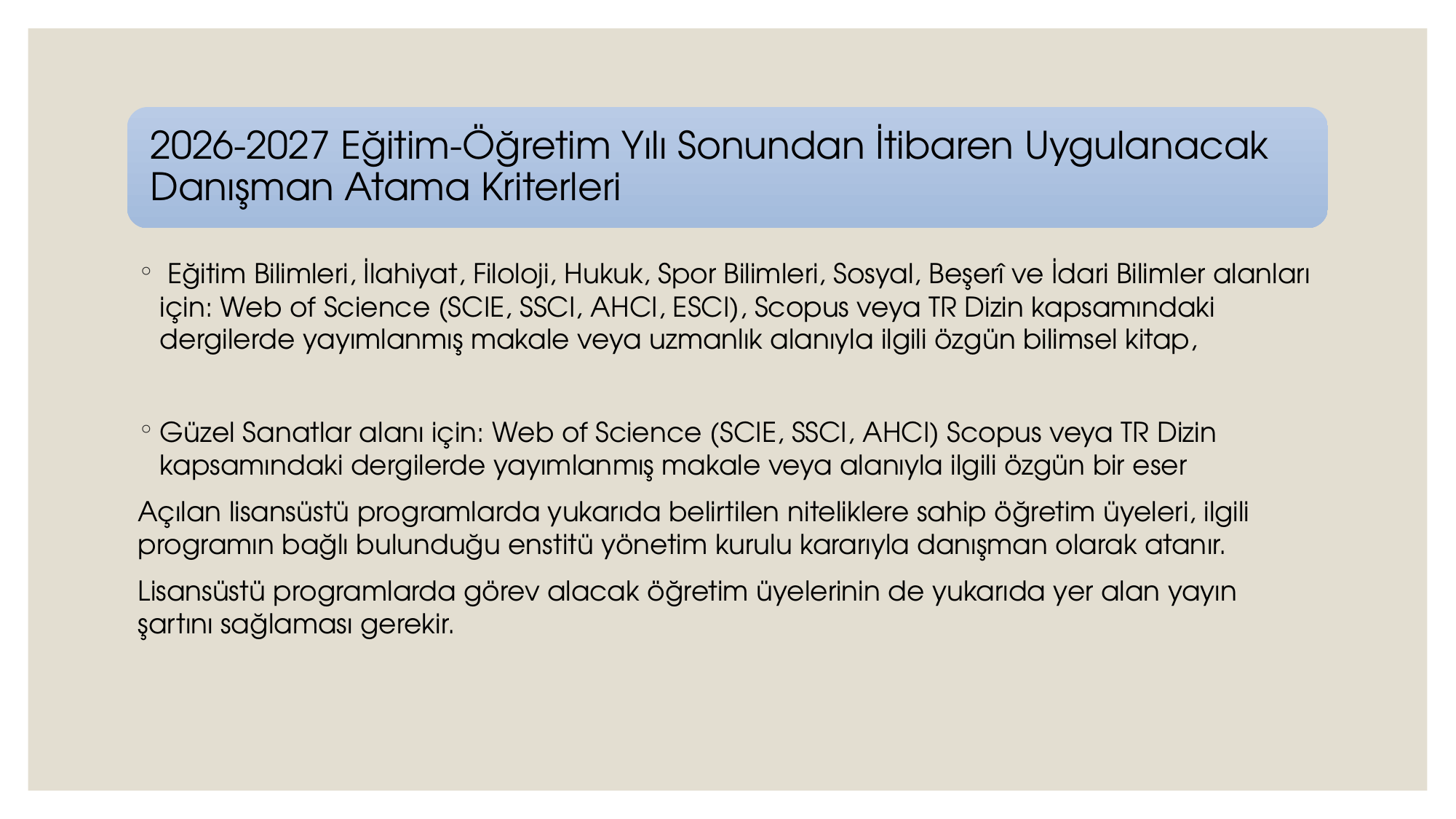

2026-2027 Eğitim-Öğretim Yılı Sonundan İtibaren Uygulanacak Danışman Atama Kriterleri
 Eğitim Bilimleri, İlahiyat, Filoloji, Hukuk, Spor Bilimleri, Sosyal, Beşerî ve İdari Bilimler alanları için: Web of Science (SCIE, SSCI, AHCI, ESCI), Scopus veya TR Dizin kapsamındaki dergilerde yayımlanmış makale veya uzmanlık alanıyla ilgili özgün bilimsel kitap,

Güzel Sanatlar alanı için: Web of Science (SCIE, SSCI, AHCI) Scopus veya TR Dizin kapsamındaki dergilerde yayımlanmış makale veya alanıyla ilgili özgün bir eser
Açılan lisansüstü programlarda yukarıda belirtilen niteliklere sahip öğretim üyeleri, ilgili programın bağlı bulunduğu enstitü yönetim kurulu kararıyla danışman olarak atanır.
Lisansüstü programlarda görev alacak öğretim üyelerinin de yukarıda yer alan yayın şartını sağlaması gerekir.